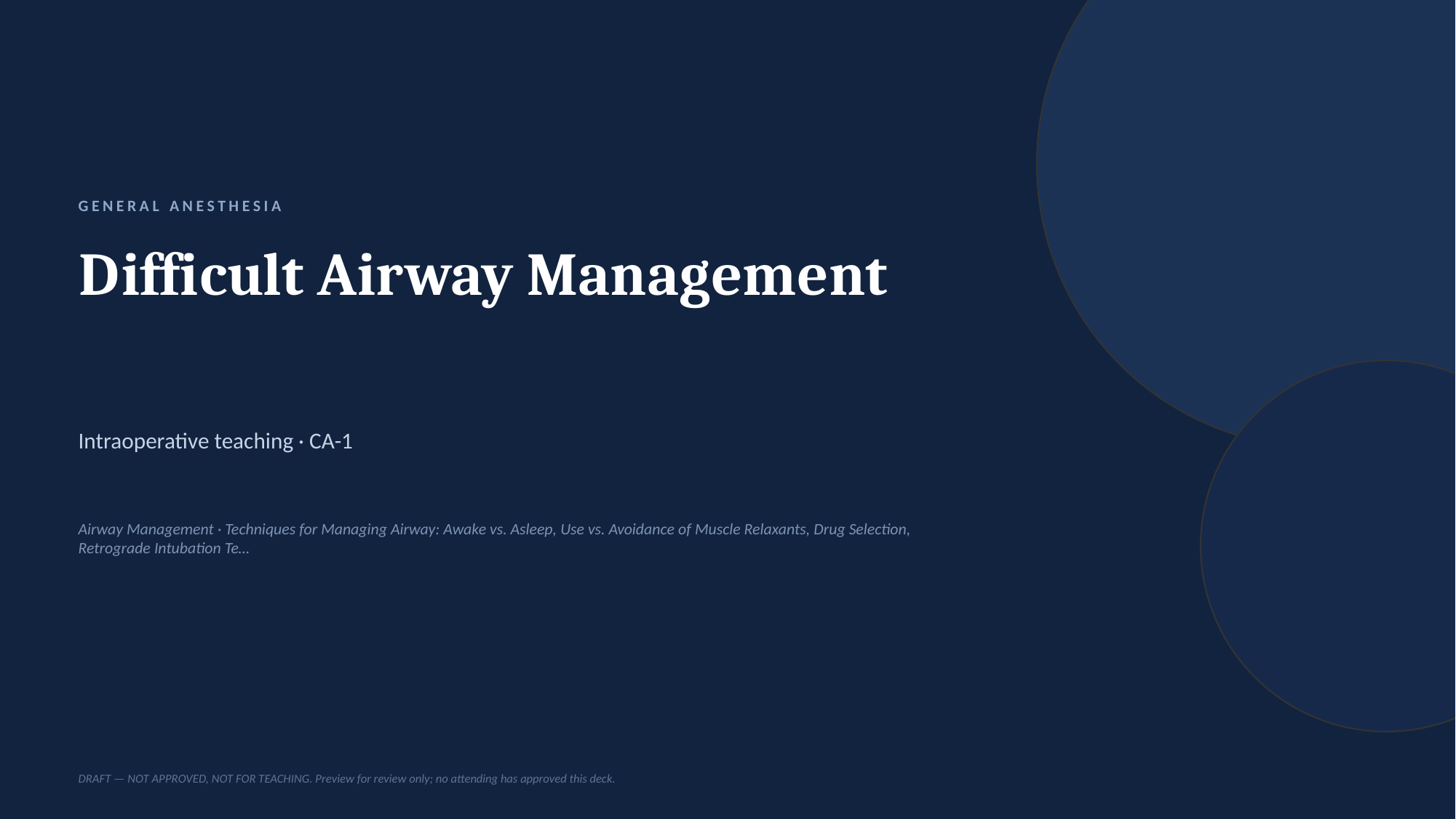

GENERAL ANESTHESIA
Difficult Airway Management

Intraoperative teaching · CA-1
Airway Management · Techniques for Managing Airway: Awake vs. Asleep, Use vs. Avoidance of Muscle Relaxants, Drug Selection, Retrograde Intubation Te…
DRAFT — NOT APPROVED, NOT FOR TEACHING. Preview for review only; no attending has approved this deck.